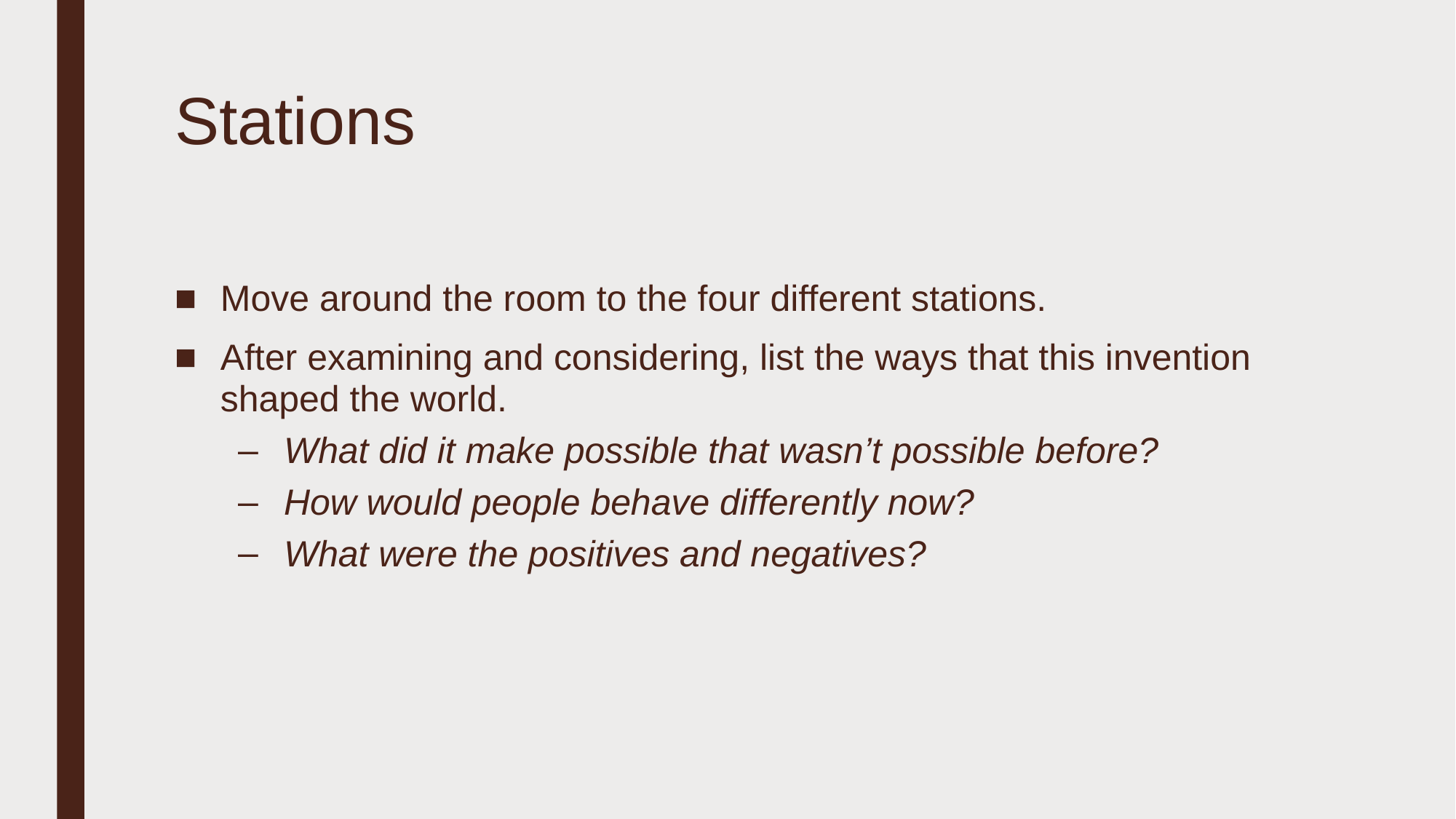

# Stations
Move around the room to the four different stations.
After examining and considering, list the ways that this invention shaped the world.
What did it make possible that wasn’t possible before?
How would people behave differently now?
What were the positives and negatives?